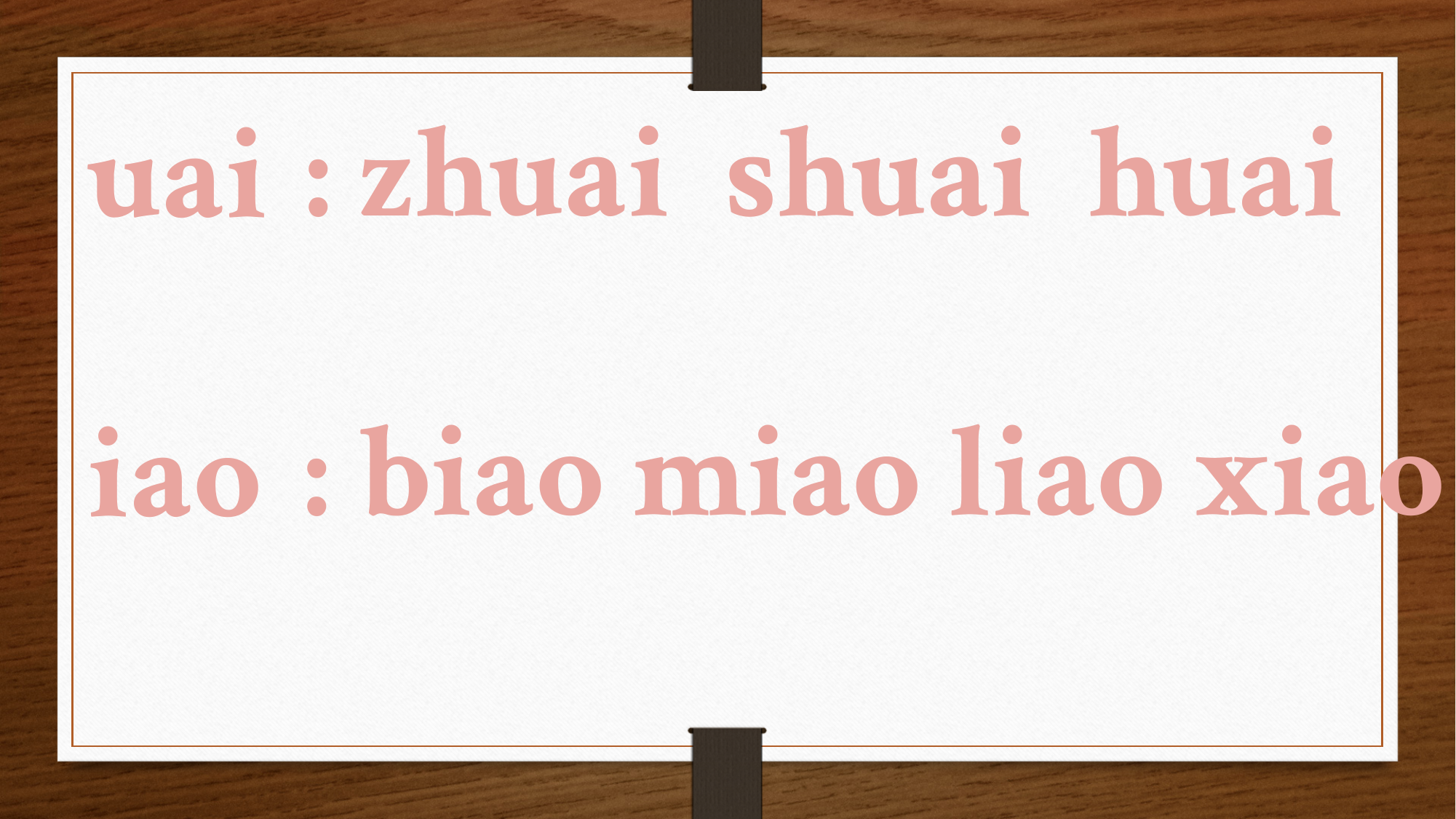

: zhuai  shuai  huai
uai
: biao miao liao xiao
iao